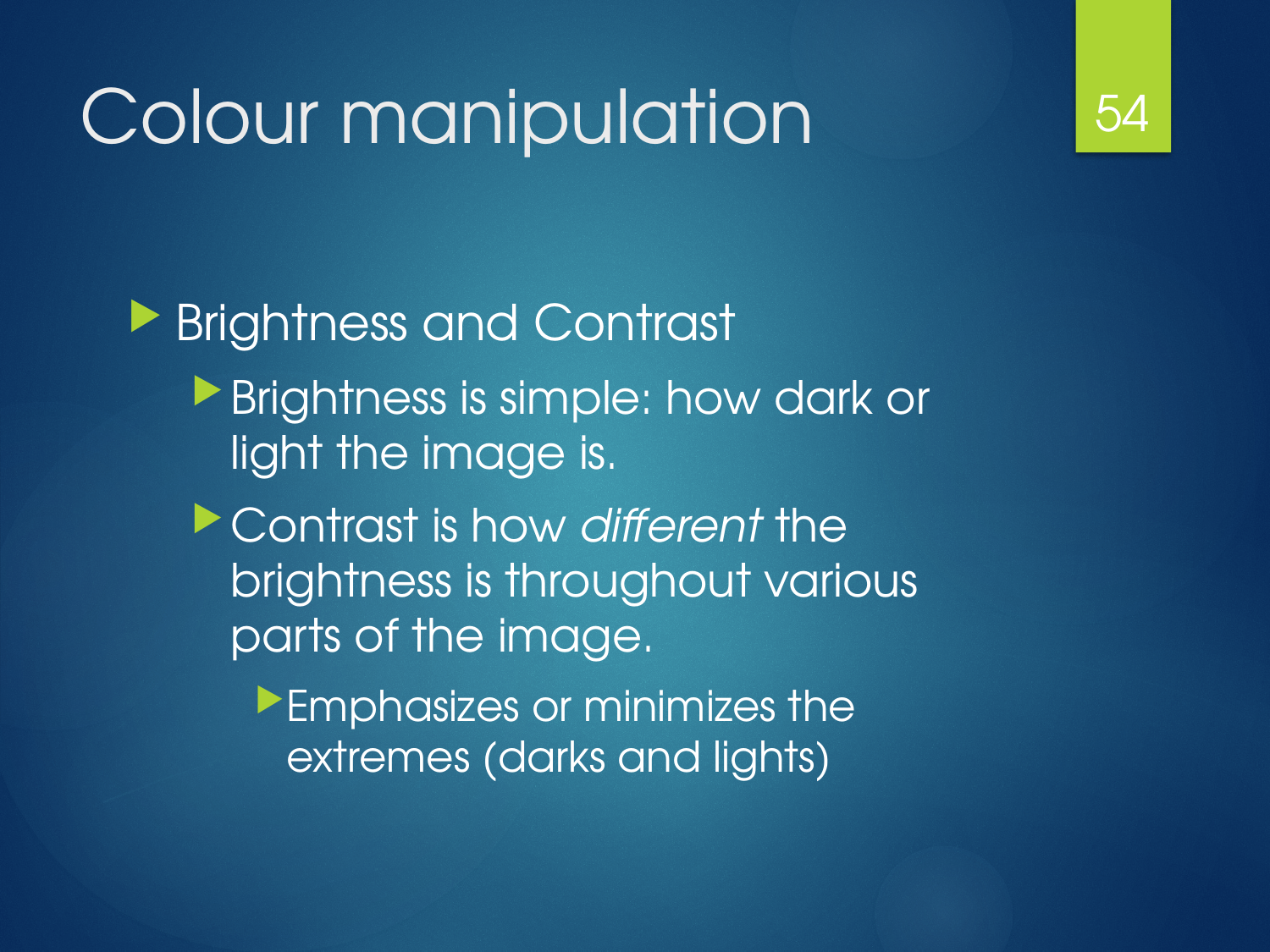

54
# Colour manipulation
Brightness and Contrast
Brightness is simple: how dark or light the image is.
Contrast is how different the brightness is throughout various parts of the image.
Emphasizes or minimizes the extremes (darks and lights)